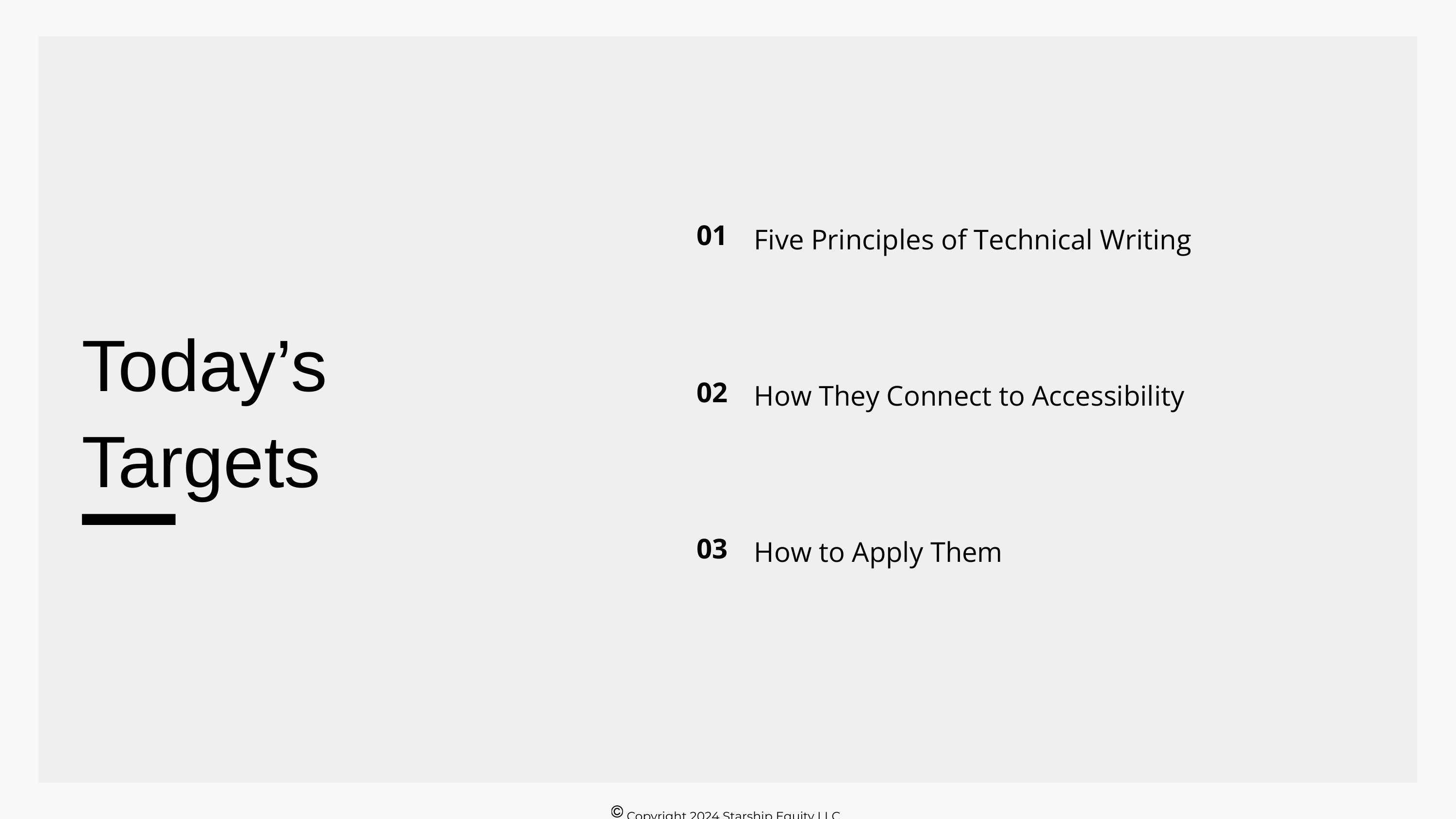

01
Five Principles of Technical Writing
Today’s Targets
02

How They Connect to Accessibility

03
How to Apply Them
Copyright 2024 Starship Equity LLC